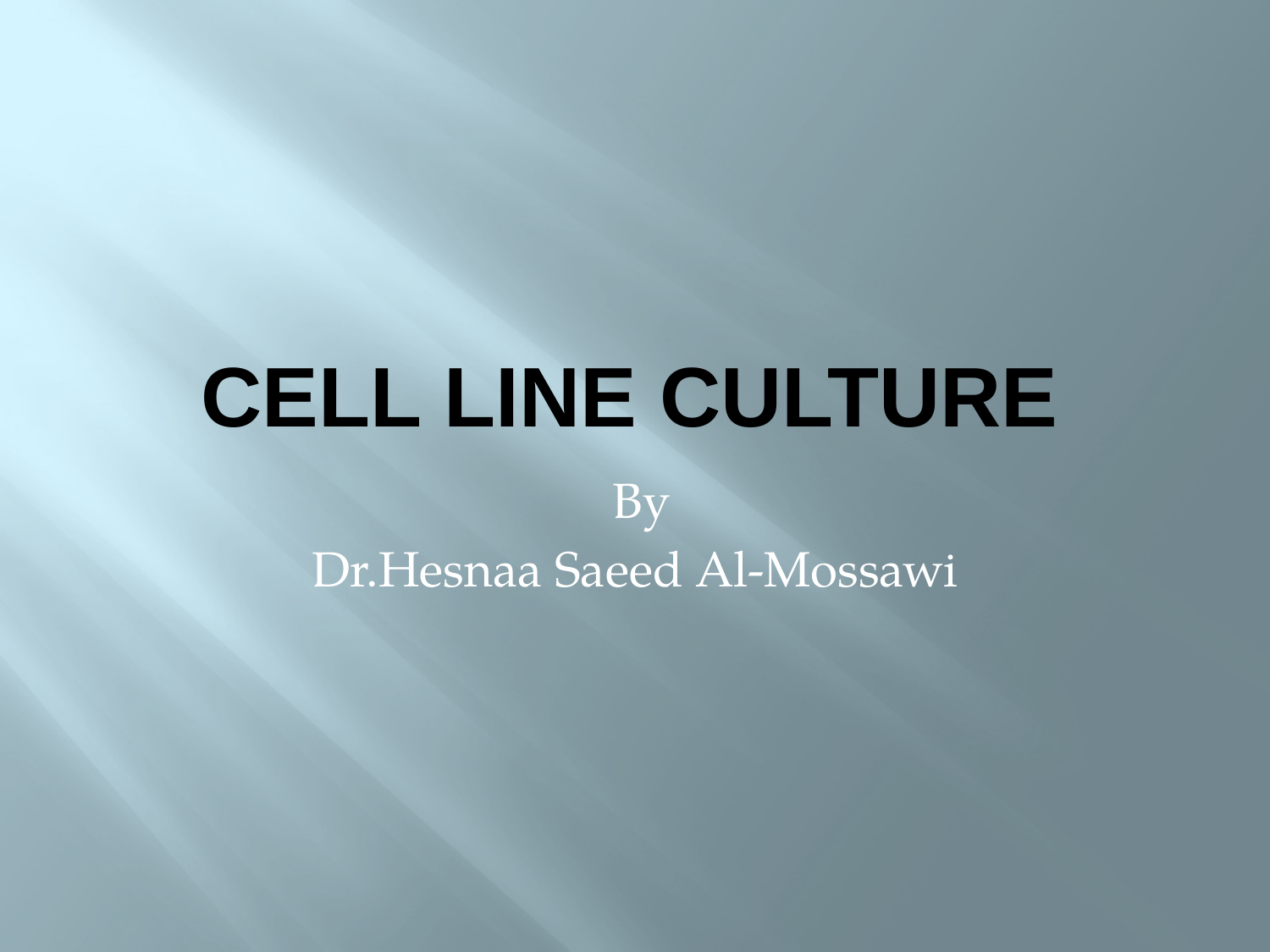

# CELL LINE CULTURE
By
Dr.Hesnaa Saeed Al-Mossawi